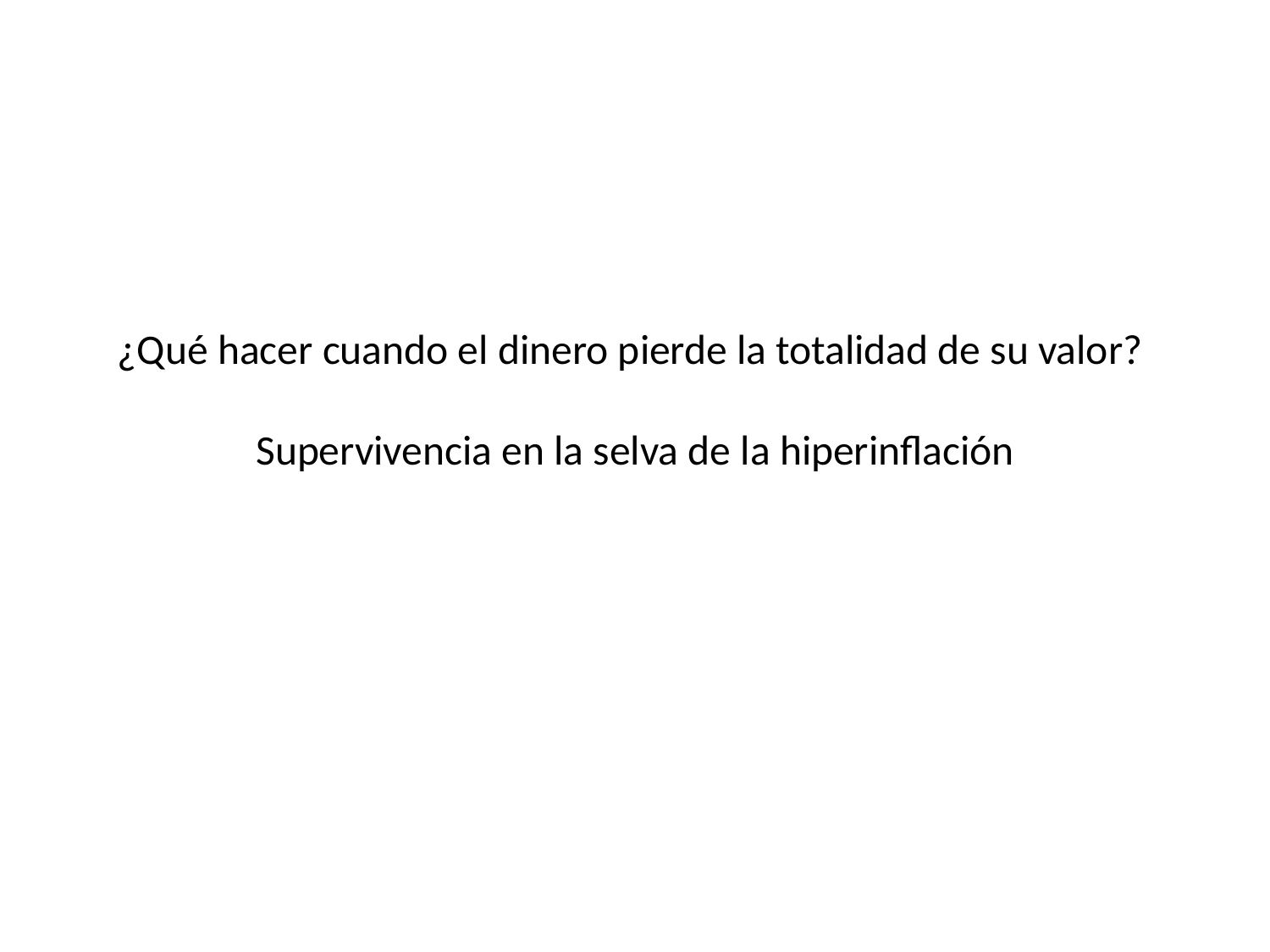

# ¿Qué hacer cuando el dinero pierde la totalidad de su valor? Supervivencia en la selva de la hiperinflación